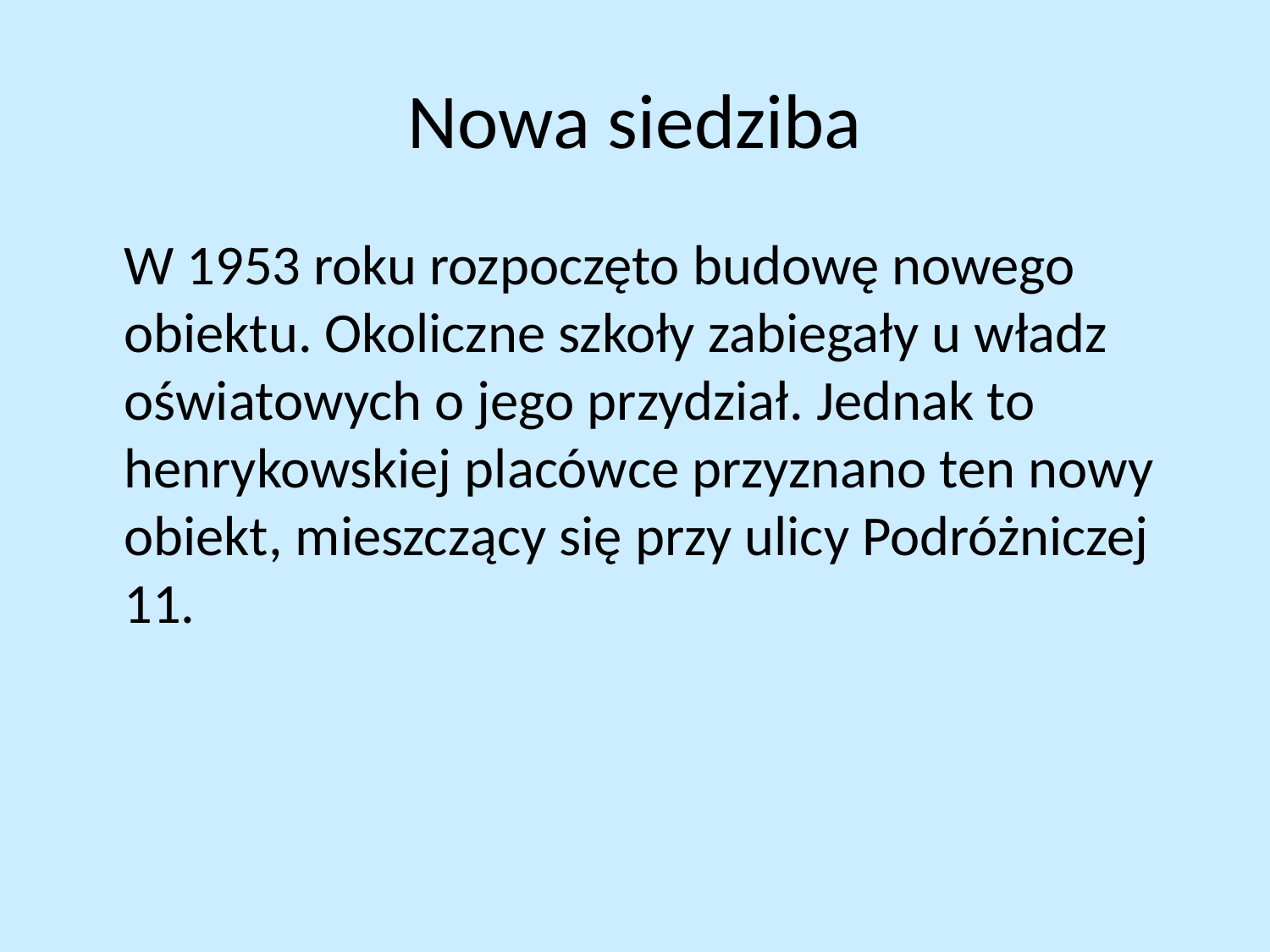

# Nowa siedziba
	W 1953 roku rozpoczęto budowę nowego obiektu. Okoliczne szkoły zabiegały u władz oświatowych o jego przydział. Jednak to henrykowskiej placówce przyznano ten nowy obiekt, mieszczący się przy ulicy Podróżniczej 11.